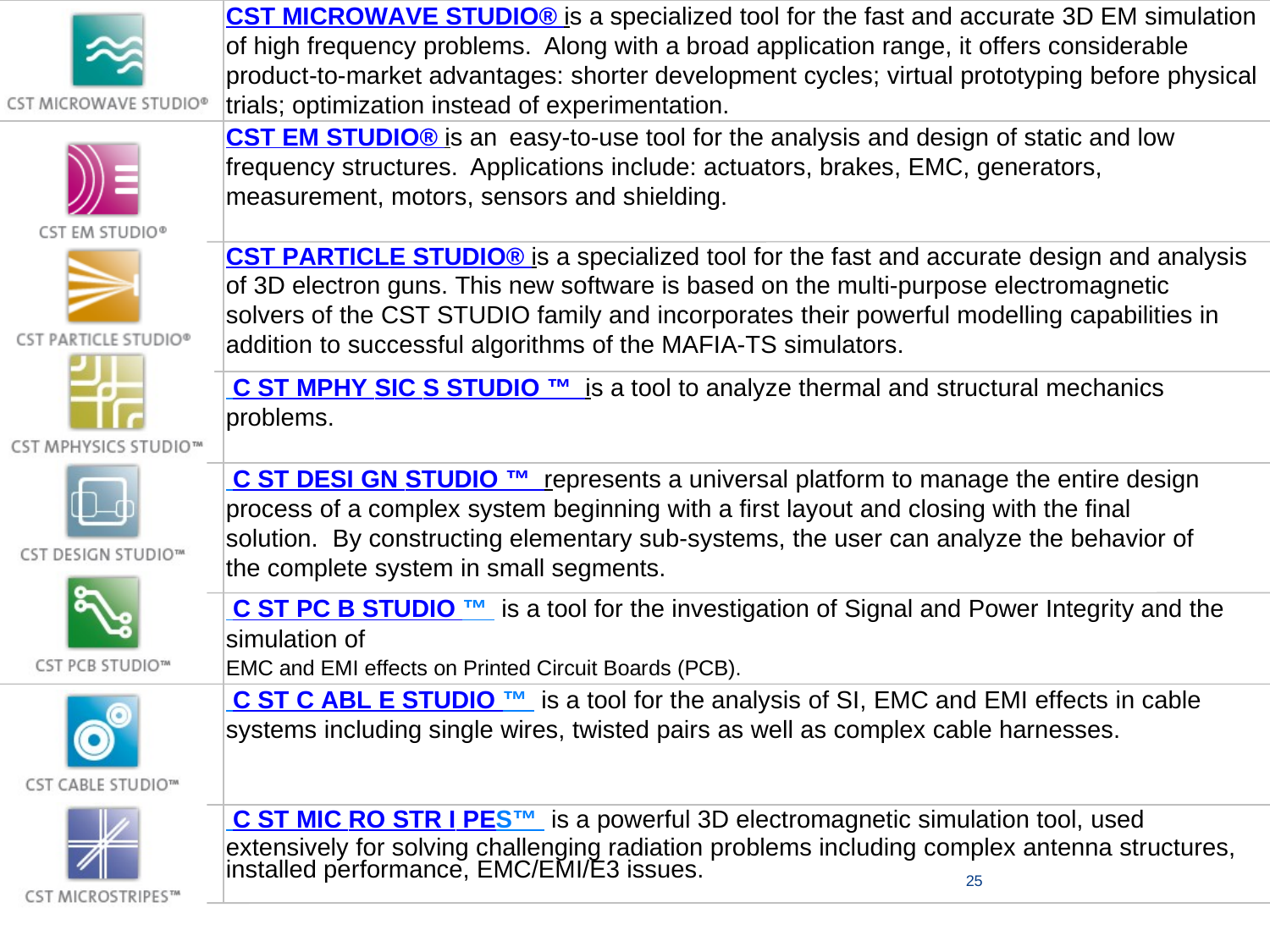

CST MICROWAVE STUDIO® is a specialized tool for the fast and accurate 3D EM simulation of high frequency problems. Along with a broad application range, it offers considerable product-to-market advantages: shorter development cycles; virtual prototyping before physical trials; optimization instead of experimentation.

CST EM STUDIO® is an easy-to-use tool for the analysis and design of static and low frequency structures. Applications include: actuators, brakes, EMC, generators, measurement, motors, sensors and shielding.

CST PARTICLE STUDIO® is a specialized tool for the fast and accurate design and analysis of 3D electron guns. This new software is based on the multi-purpose electromagnetic solvers of the CST STUDIO family and incorporates their powerful modelling capabilities in addition to successful algorithms of the MAFIA-TS simulators.

 C ST MPHY SIC S STUDIO ™  is a tool to analyze thermal and structural mechanics problems.

 C ST DESI GN STUDIO ™  represents a universal platform to manage the entire design process of a complex system beginning with a first layout and closing with the final solution.  By constructing elementary sub-systems, the user can analyze the behavior of the complete system in small segments.

 C ST PC B STUDIO ™  is a tool for the investigation of Signal and Power Integrity and the simulation of
EMC and EMI effects on Printed Circuit Boards (PCB).

 C ST C ABL E STUDIO ™  is a tool for the analysis of SI, EMC and EMI effects in cable systems including single wires, twisted pairs as well as complex cable harnesses.

 C ST MIC RO STR I PES™  is a powerful 3D electromagnetic simulation tool, used extensively for solving challenging radiation problems including complex antenna structures, installed performance, EMC/EMI/E3 issues.                                     25